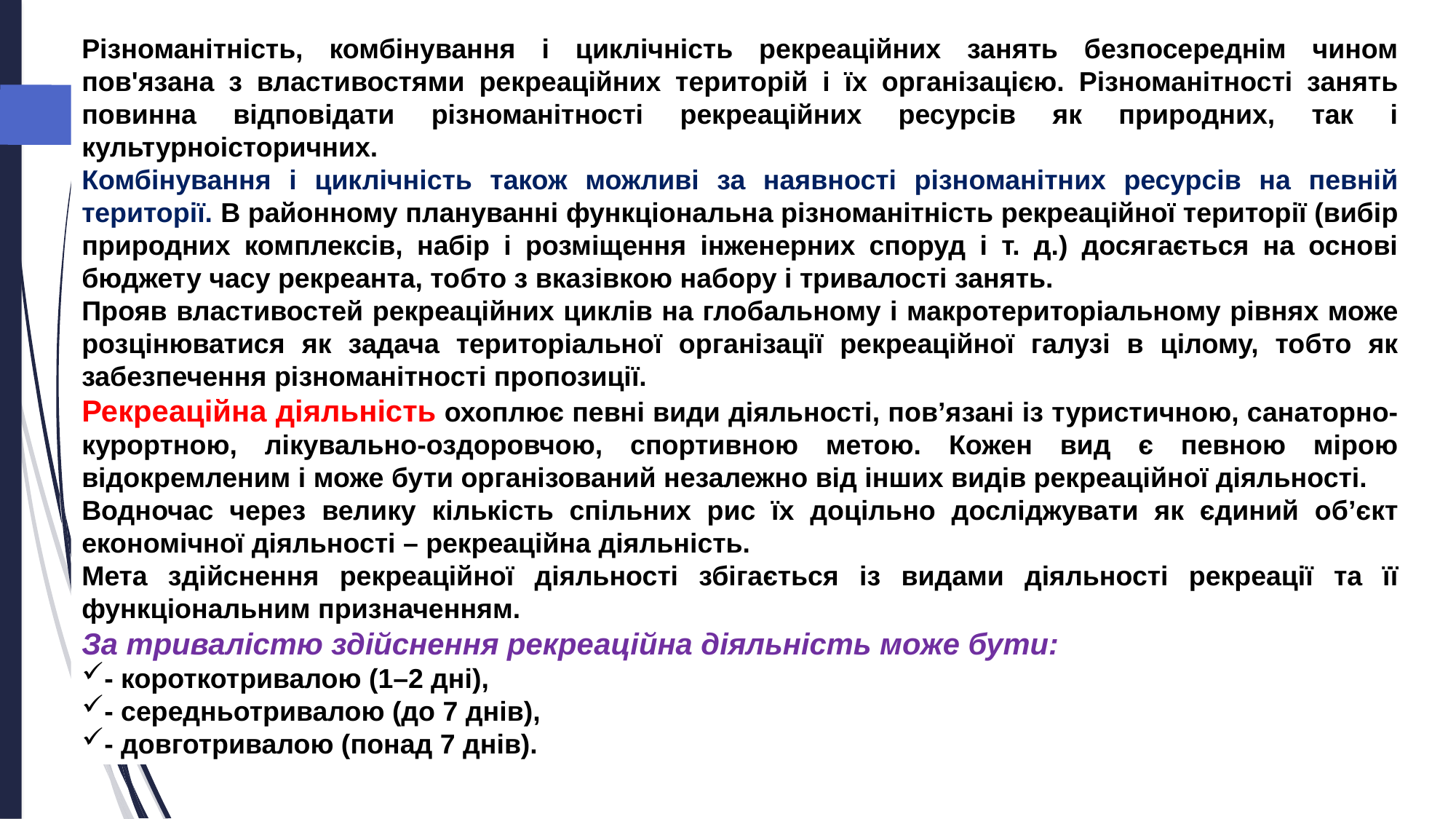

Різноманітність, комбінування і циклічність рекреаційних занять безпосереднім чином пов'язана з властивостями рекреаційних територій і їх організацією. Різноманітності занять повинна відповідати різноманітності рекреаційних ресурсів як природних, так і культурноісторичних.
Комбінування і циклічність також можливі за наявності різноманітних ресурсів на певній території. В районному плануванні функціональна різноманітність рекреаційної території (вибір природних комплексів, набір і розміщення інженерних споруд і т. д.) досягається на основі бюджету часу рекреанта, тобто з вказівкою набору і тривалості занять.
Прояв властивостей рекреаційних циклів на глобальному і макротериторіальному рівнях може розцінюватися як задача територіальної організації рекреаційної галузі в цілому, тобто як забезпечення різноманітності пропозиції.
Рекреаційна діяльність охоплює певні види діяльності, пов’язані із туристичною, санаторно-курортною, лікувально-оздоровчою, спортивною метою. Кожен вид є певною мірою відокремленим і може бути організований незалежно від інших видів рекреаційної діяльності.
Водночас через велику кількість спільних рис їх доцільно досліджувати як єдиний об’єкт економічної діяльності – рекреаційна діяльність.
Мета здійснення рекреаційної діяльності збігається із видами діяльності рекреації та її функціональним призначенням.
За тривалістю здійснення рекреаційна діяльність може бути:
- короткотривалою (1–2 дні),
- середньотривалою (до 7 днів),
- довготривалою (понад 7 днів).